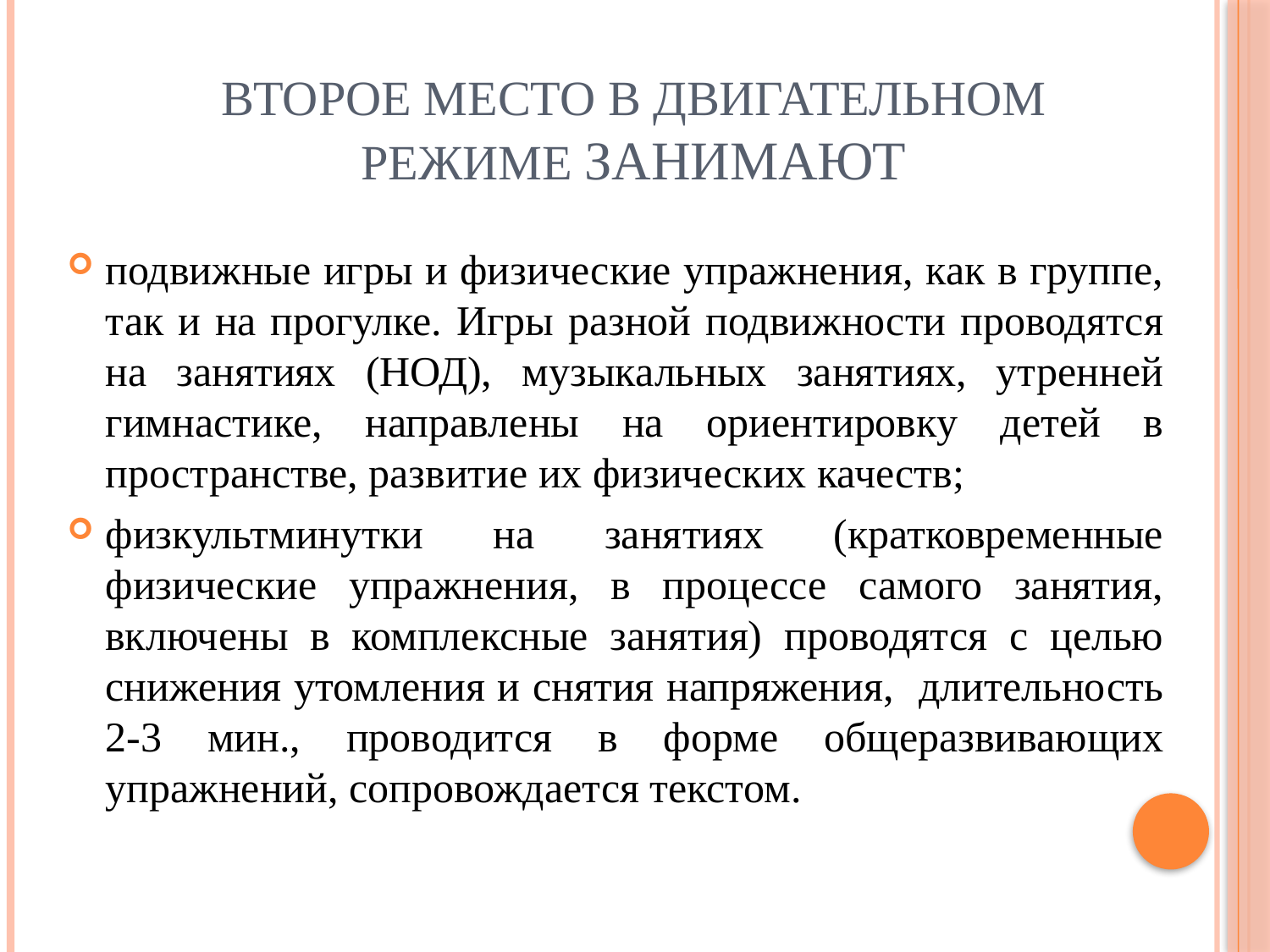

# Второе место в двигательном режиме занимают
подвижные игры и физические упражнения, как в группе, так и на прогулке. Игры разной подвижности проводятся на занятиях (НОД), музыкальных занятиях, утренней гимнастике, направлены на ориентировку детей в пространстве, развитие их физических качеств;
физкультминутки на занятиях (кратковременные физические упражнения, в процессе самого занятия, включены в комплексные занятия) проводятся с целью снижения утомления и снятия напряжения,  длительность 2-3 мин., проводится в форме общеразвивающих упражнений, сопровождается текстом.